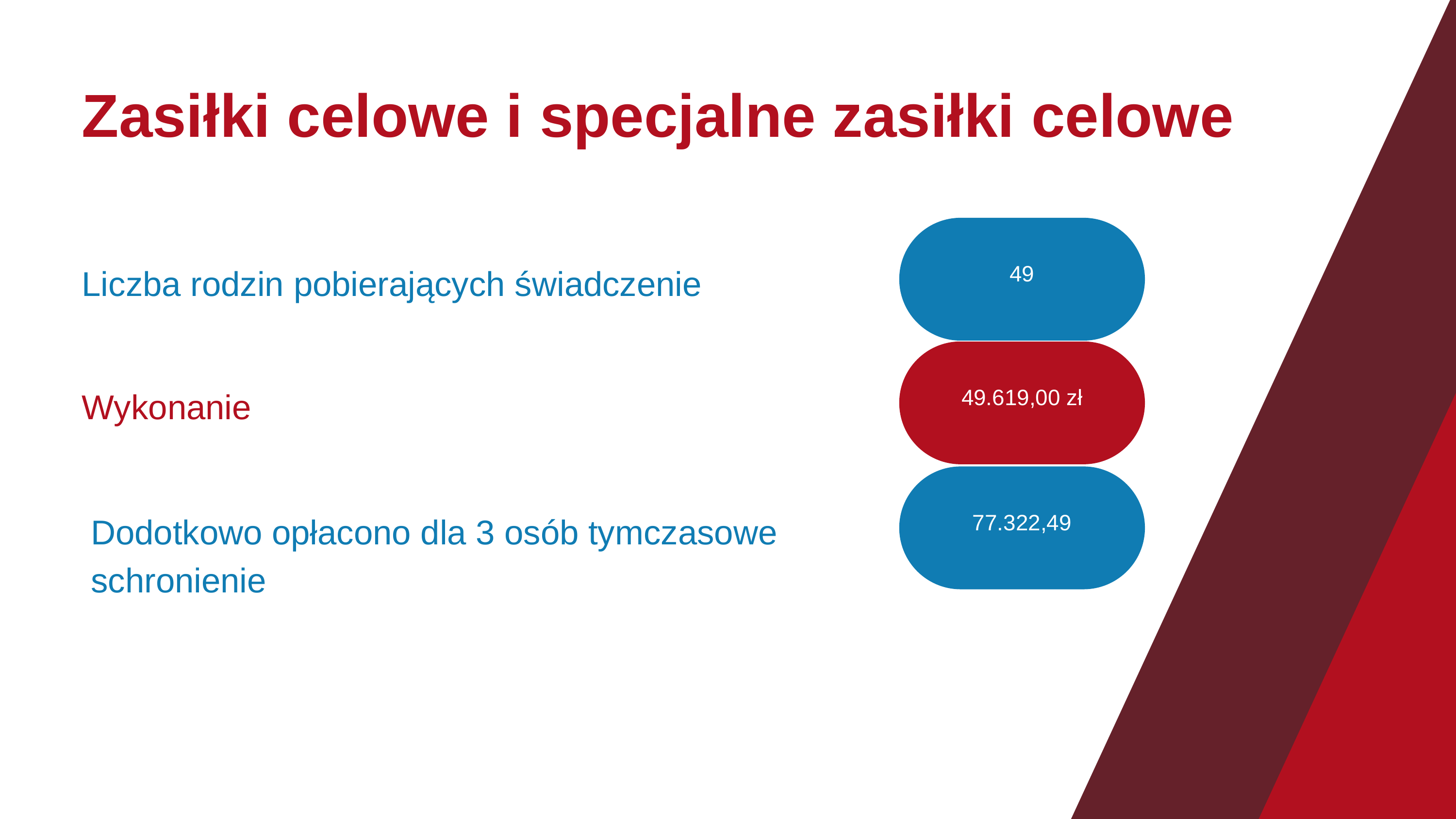

Zasiłki celowe i specjalne zasiłki celowe

49
Liczba rodzin pobierających świadczenie

49.619,00 zł
Wykonanie

77.322,49
Dodotkowo opłacono dla 3 osób tymczasowe schronienie